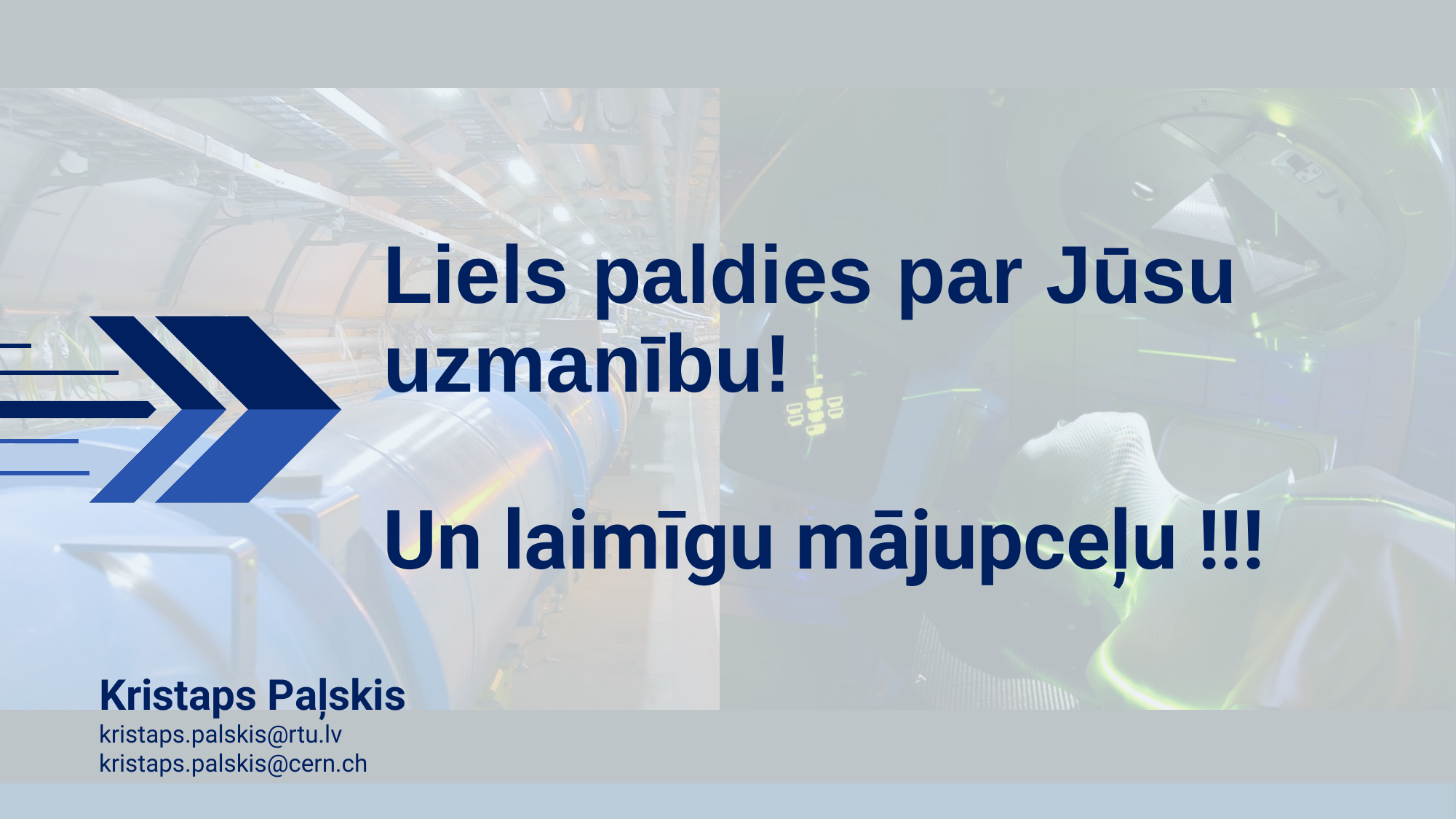

Liels paldies par Jūsu uzmanību!

Un laimīgu mājupceļu !!!

Kristaps Paļskis
kristaps.palskis@rtu.lv
kristaps.palskis@cern.ch